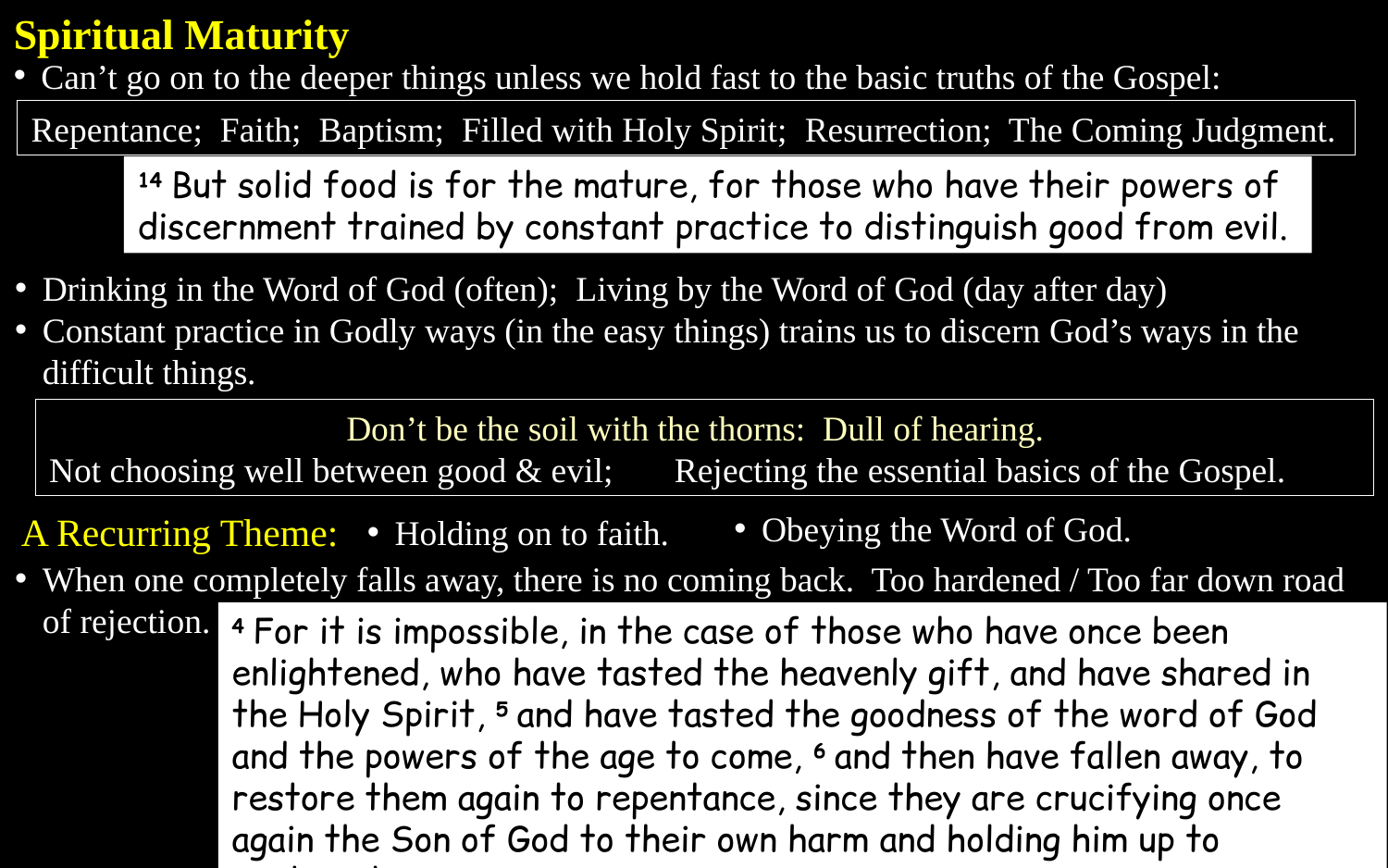

Spiritual Maturity
Can’t go on to the deeper things unless we hold fast to the basic truths of the Gospel:
Repentance;  Faith;  Baptism;  Filled with Holy Spirit;  Resurrection;  The Coming Judgment.
14 But solid food is for the mature, for those who have their powers of discernment trained by constant practice to distinguish good from evil.
Drinking in the Word of God (often);  Living by the Word of God (day after day)
Constant practice in Godly ways (in the easy things) trains us to discern God’s ways in the difficult things.
Don’t be the soil with the thorns:  Dull of hearing.
Not choosing well between good & evil;       Rejecting the essential basics of the Gospel.
Obeying the Word of God.
A Recurring Theme:
Holding on to faith.
When one completely falls away, there is no coming back.  Too hardened / Too far down road of rejection.
4 For it is impossible, in the case of those who have once been enlightened, who have tasted the heavenly gift, and have shared in the Holy Spirit, 5 and have tasted the goodness of the word of God and the powers of the age to come, 6 and then have fallen away, to restore them again to repentance, since they are crucifying once again the Son of God to their own harm and holding him up to contempt.